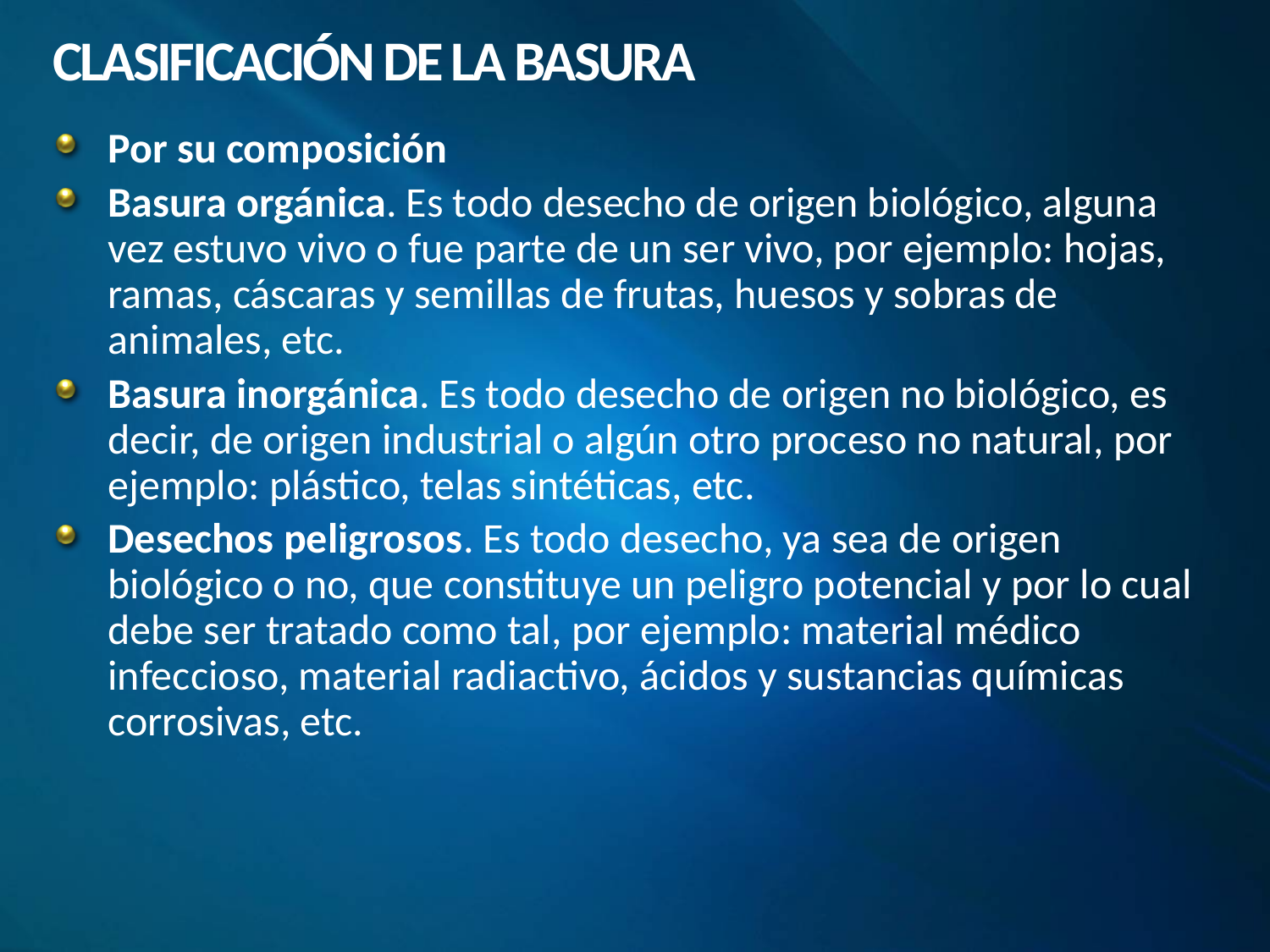

# CLASIFICACIÓN DE LA BASURA
Por su composición
Basura orgánica. Es todo desecho de origen biológico, alguna vez estuvo vivo o fue parte de un ser vivo, por ejemplo: hojas, ramas, cáscaras y semillas de frutas, huesos y sobras de animales, etc.
Basura inorgánica. Es todo desecho de origen no biológico, es decir, de origen industrial o algún otro proceso no natural, por ejemplo: plástico, telas sintéticas, etc.
Desechos peligrosos. Es todo desecho, ya sea de origen biológico o no, que constituye un peligro potencial y por lo cual debe ser tratado como tal, por ejemplo: material médico infeccioso, material radiactivo, ácidos y sustancias químicas corrosivas, etc.